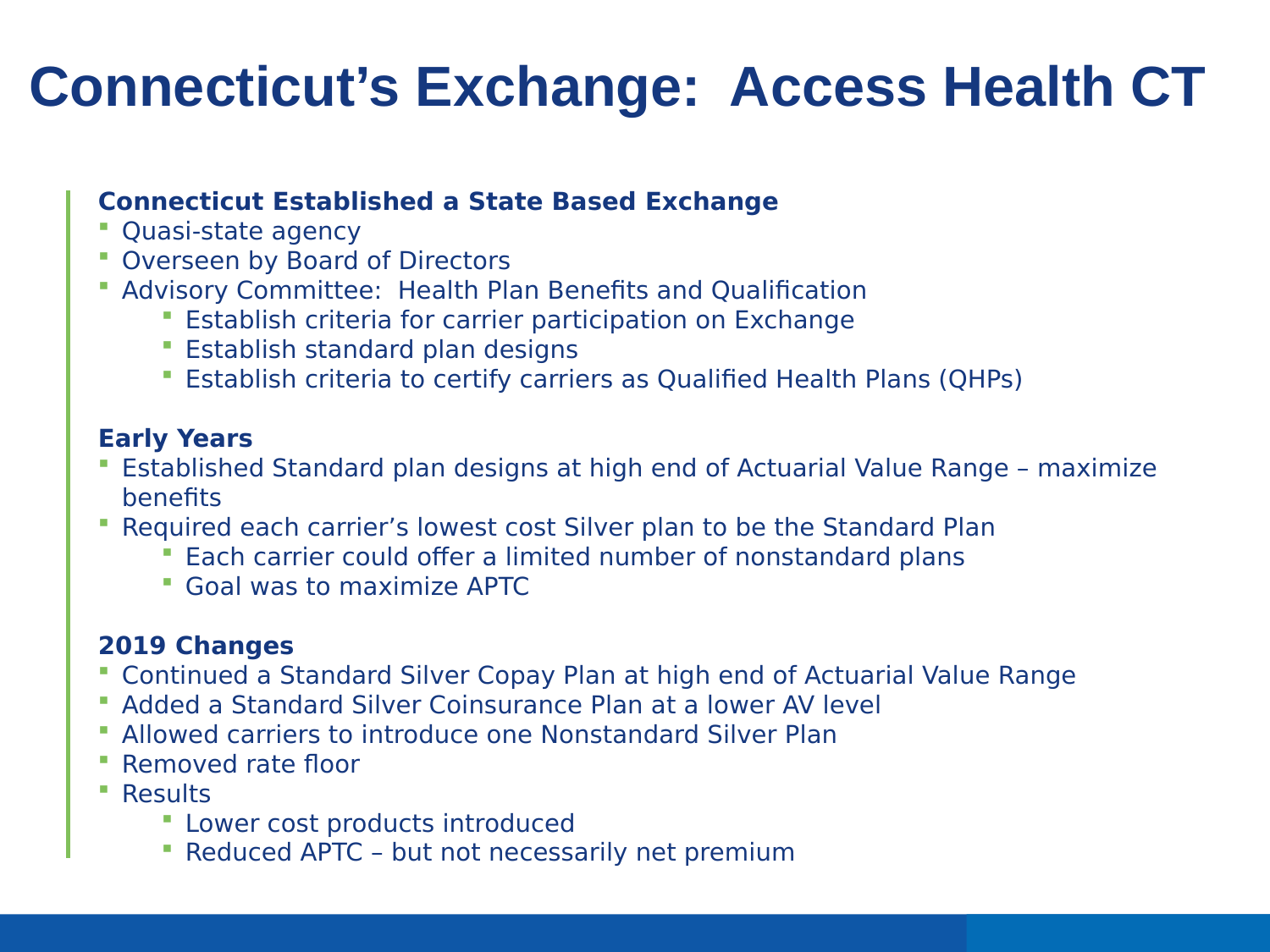

# Connecticut’s Exchange:  Access Health CT
Connecticut Established a State Based Exchange
Quasi-state agency
Overseen by Board of Directors
Advisory Committee:  Health Plan Benefits and Qualification
Establish criteria for carrier participation on Exchange
Establish standard plan designs
Establish criteria to certify carriers as Qualified Health Plans (QHPs)

Early Years
Established Standard plan designs at high end of Actuarial Value Range – maximize benefits
Required each carrier’s lowest cost Silver plan to be the Standard Plan
Each carrier could offer a limited number of nonstandard plans
Goal was to maximize APTC

2019 Changes
Continued a Standard Silver Copay Plan at high end of Actuarial Value Range
Added a Standard Silver Coinsurance Plan at a lower AV level
Allowed carriers to introduce one Nonstandard Silver Plan
Removed rate floor
Results
Lower cost products introduced
Reduced APTC – but not necessarily net premium